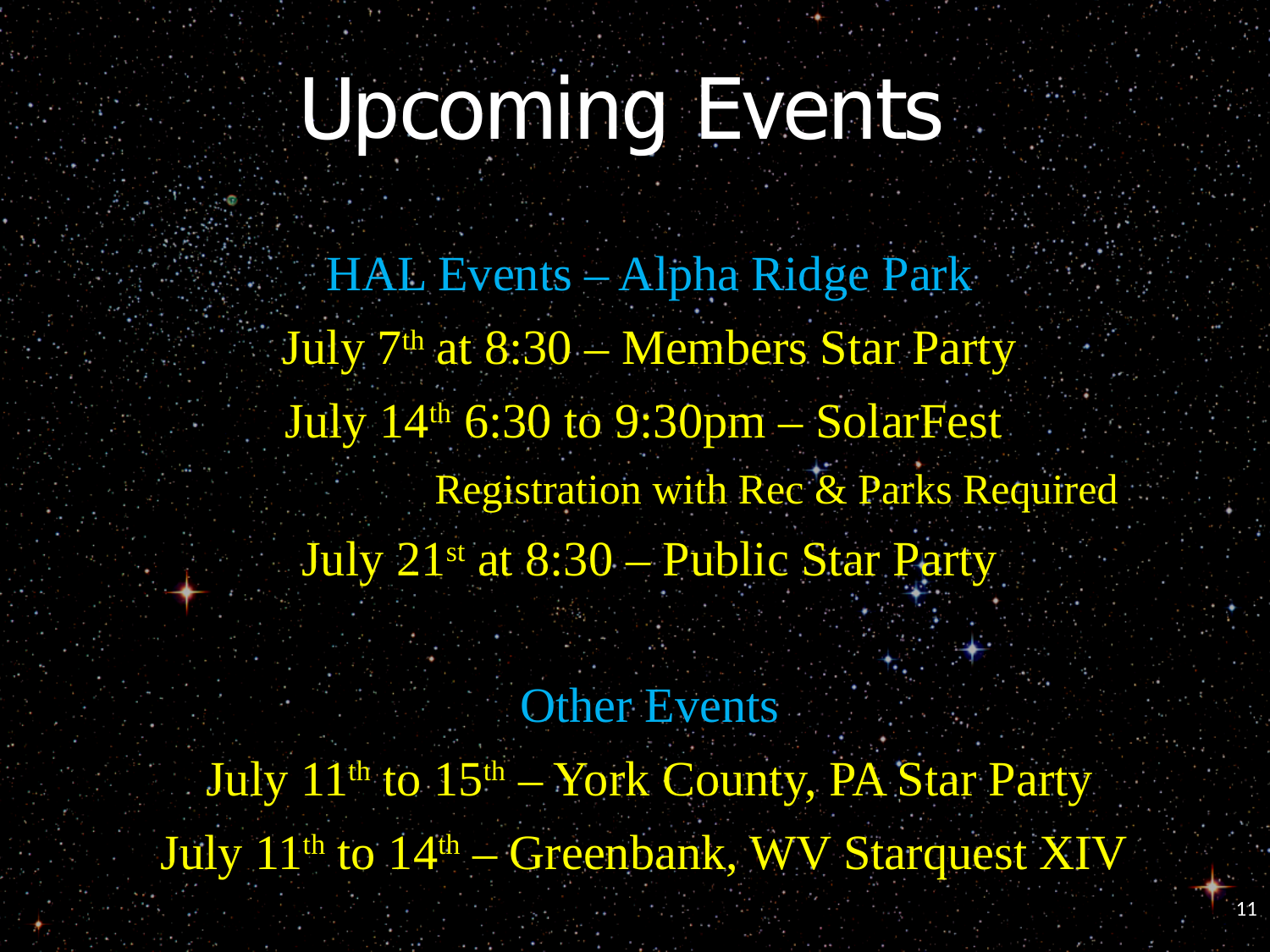

# Upcoming Events
HAL Events – Alpha Ridge Park
July 7th at 8:30 – Members Star Party
July 14th 6:30 to 9:30pm – SolarFest
		Registration with Rec & Parks Required
July 21st at 8:30 – Public Star Party

Other Events
July 11th to 15th – York County, PA Star Party
July 11th to 14th – Greenbank, WV Starquest XIV
11